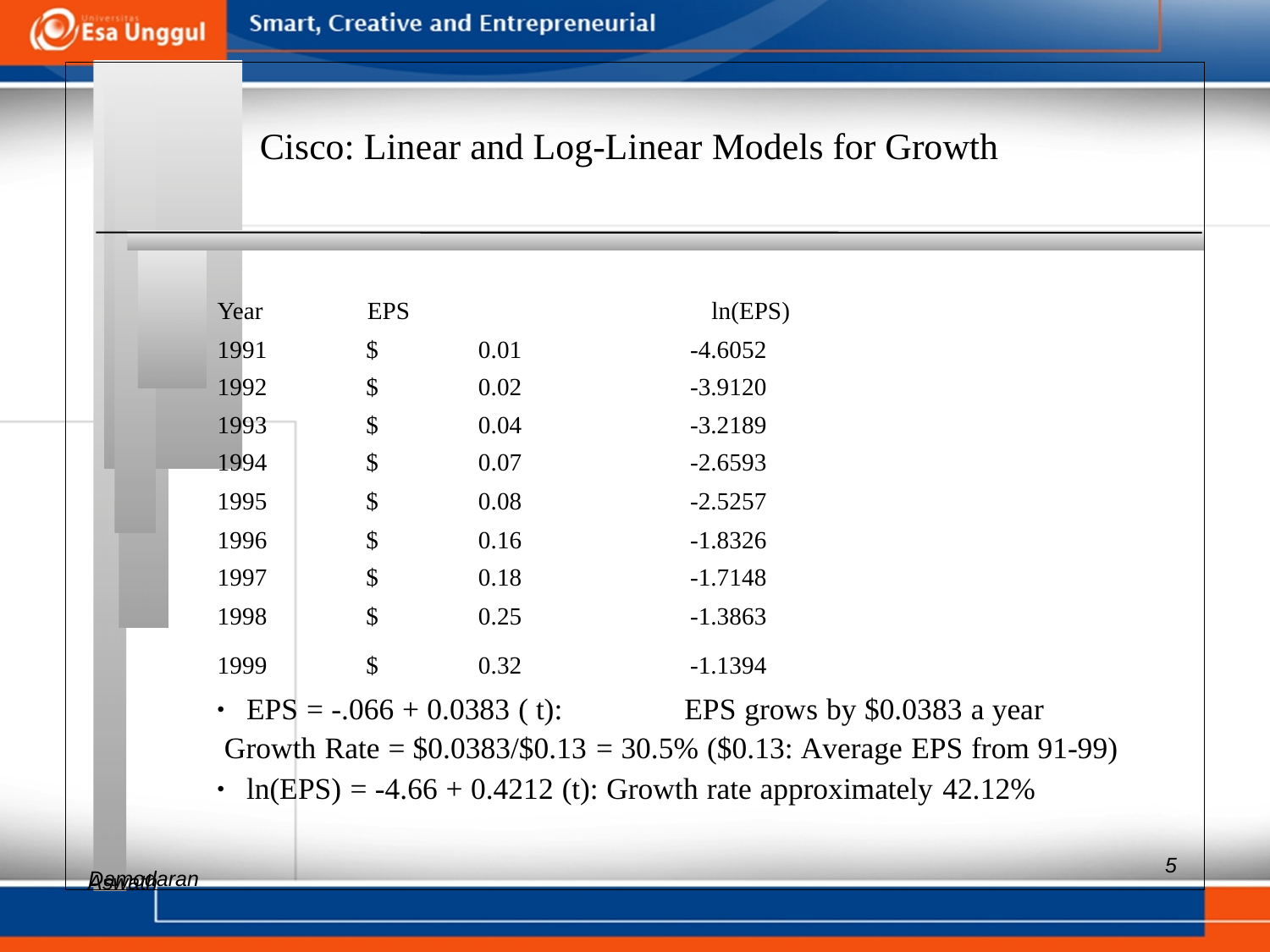

Cisco: Linear and Log-Linear Models for Growth
Year                 EPS                                                 ln(EPS)
1991                $                0.01                           -4.6052
1992                $                0.02                           -3.9120
1993                $                0.04                           -3.2189
1994                $                0.07                           -2.6593
1995                $                0.08                           -2.5257
1996                $                0.16                           -1.8326
1997                $                0.18                           -1.7148
1998                $                0.25                           -1.3863
1999                $                0.32                           -1.1394
•   EPS = -.066 + 0.0383 ( t):               EPS grows by $0.0383 a year
Growth Rate = $0.0383/$0.13 = 30.5% ($0.13: Average EPS from 91-99)
•   ln(EPS) = -4.66 + 0.4212 (t): Growth rate approximately 42.12%
Aswath

5
Damodaran